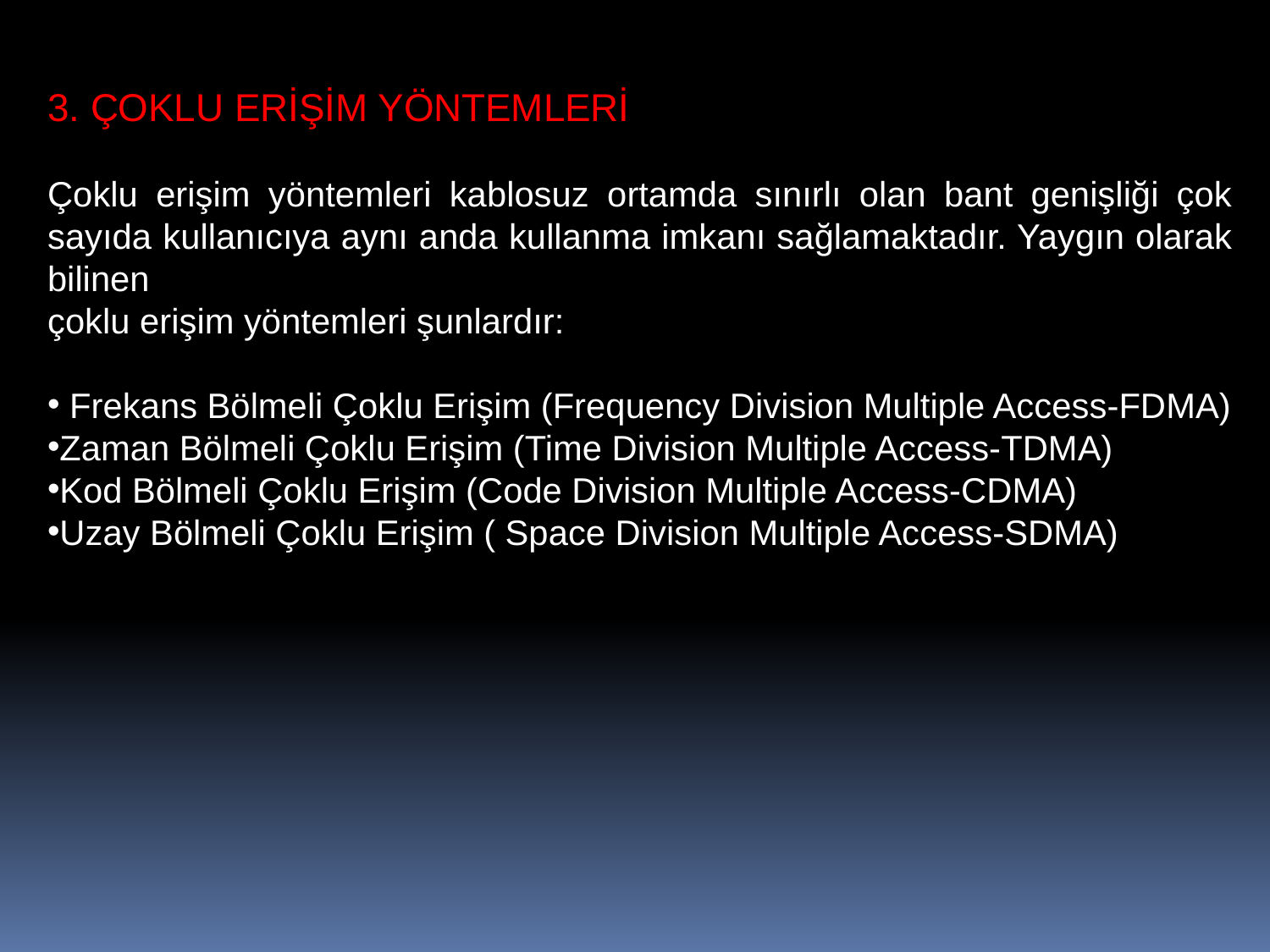

3. ÇOKLU ERİŞİM YÖNTEMLERİ

Çoklu erişim yöntemleri kablosuz ortamda sınırlı olan bant genişliği çok sayıda kullanıcıya aynı anda kullanma imkanı sağlamaktadır. Yaygın olarak bilinen
çoklu erişim yöntemleri şunlardır:

 Frekans Bölmeli Çoklu Erişim (Frequency Division Multiple Access-FDMA)
Zaman Bölmeli Çoklu Erişim (Time Division Multiple Access-TDMA)
Kod Bölmeli Çoklu Erişim (Code Division Multiple Access-CDMA)
Uzay Bölmeli Çoklu Erişim ( Space Division Multiple Access-SDMA)